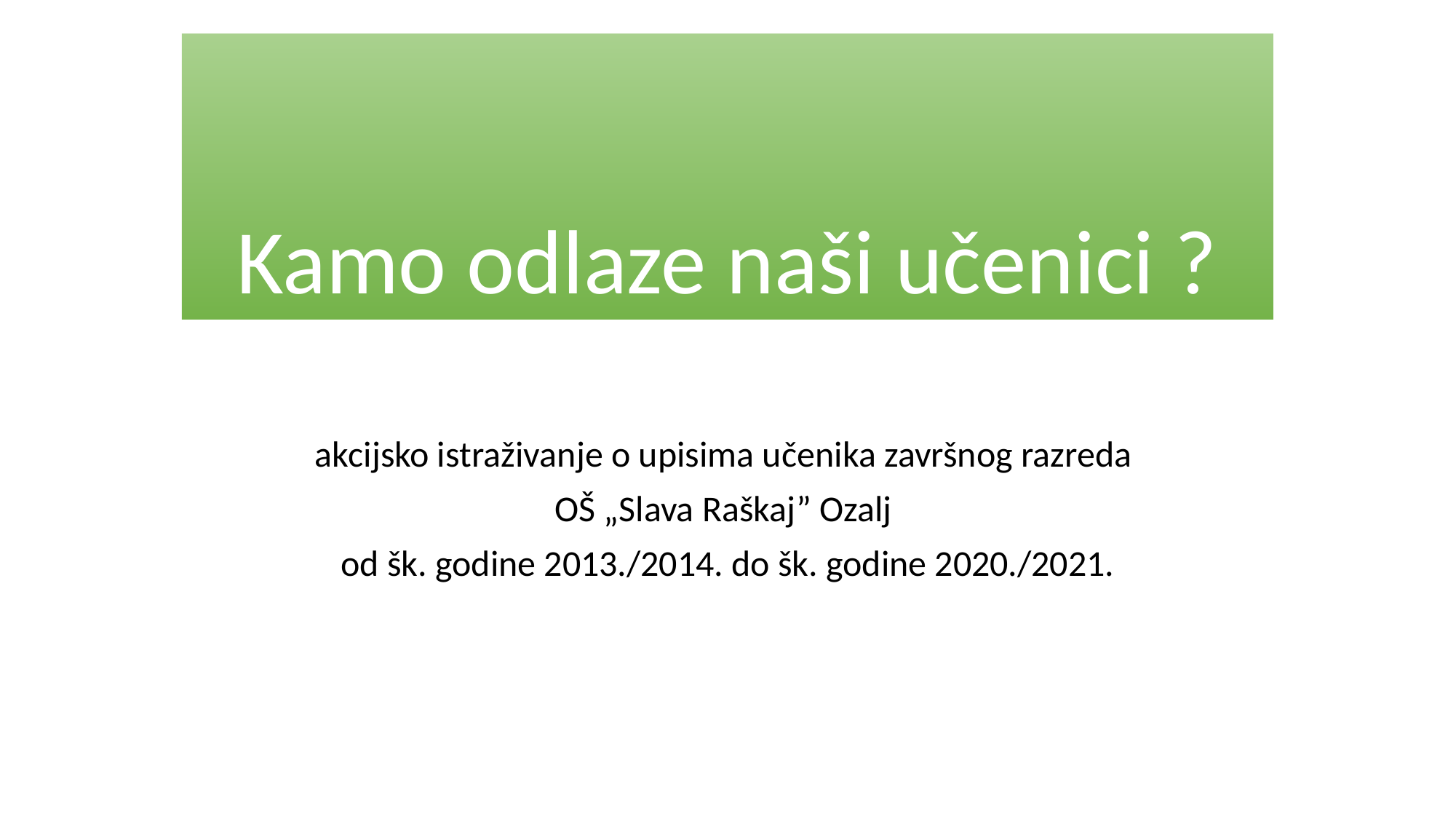

# Kamo odlaze naši učenici ?
akcijsko istraživanje o upisima učenika završnog razreda
OŠ „Slava Raškaj” Ozalj
od šk. godine 2013./2014. do šk. godine 2020./2021.